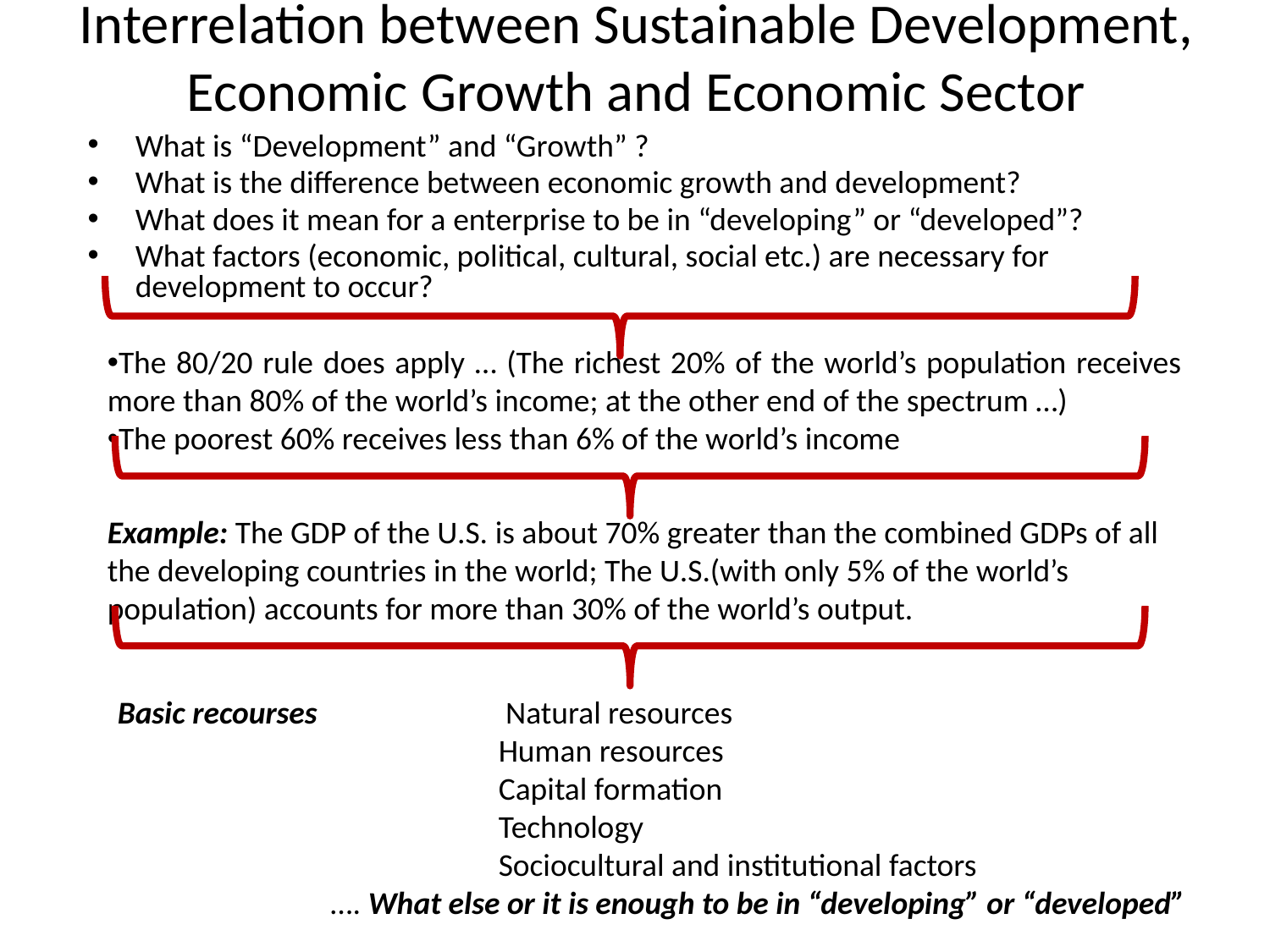

# Interrelation between Sustainable Development, Economic Growth and Economic Sector

What is “Development” and “Growth” ?
What is the difference between economic growth and development?
What does it mean for a enterprise to be in “developing” or “developed”?
What factors (economic, political, cultural, social etc.) are necessary for development to occur?

The 80/20 rule does apply … (The richest 20% of the world’s population receives more than 80% of the world’s income; at the other end of the spectrum …)
The poorest 60% receives less than 6% of the world’s income
Example: The GDP of the U.S. is about 70% greater than the combined GDPs of all the developing countries in the world; The U.S.(with only 5% of the world’s population) accounts for more than 30% of the world’s output.
Basic recourses		 Natural resources
			Human resources
			Capital formation
			Technology
			Sociocultural and institutional factors
	            …. What else or it is enough to be in “developing” or “developed”